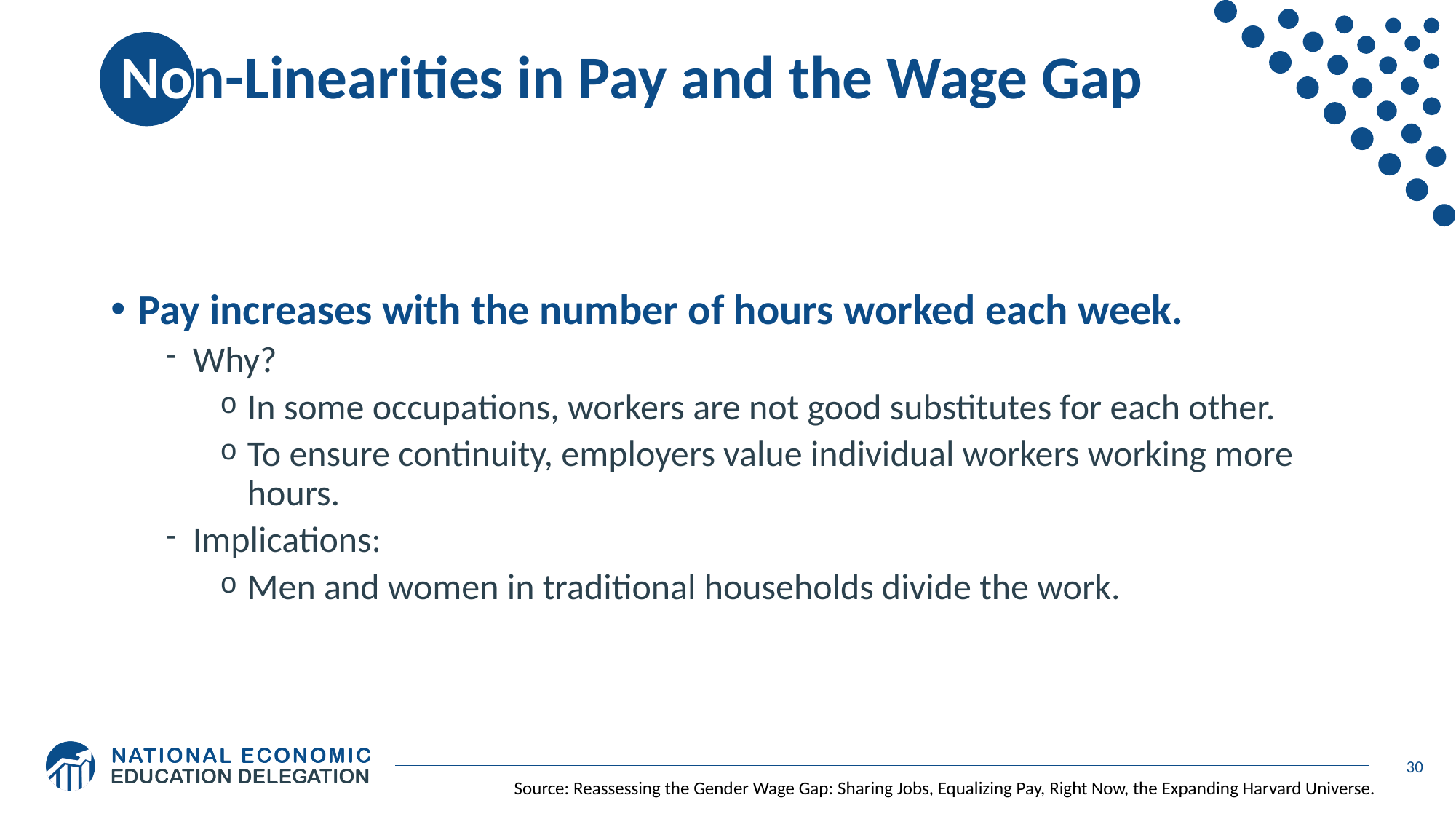

# Non-Linearities in Pay and the Wage Gap
Pay increases with the number of hours worked each week.
Why?
In some occupations, workers are not good substitutes for each other.
To ensure continuity, employers value individual workers working more hours.
Implications:
Men and women in traditional households divide the work.
30
Source: Reassessing the Gender Wage Gap: Sharing Jobs, Equalizing Pay, Right Now, the Expanding Harvard Universe.